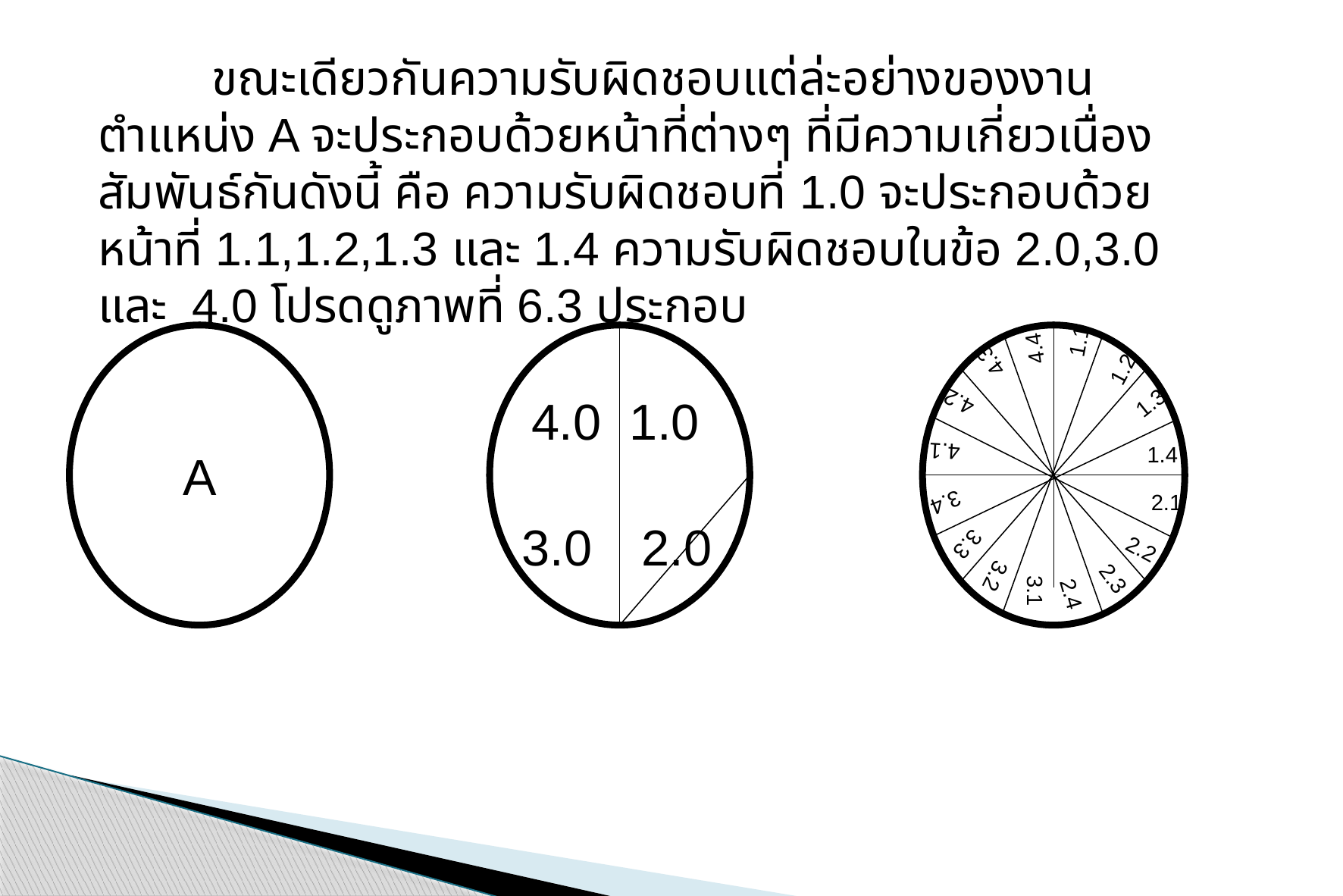

ขณะเดียวกันความรับผิดชอบแต่ล่ะอย่างของงานตำแหน่ง A จะประกอบด้วยหน้าที่ต่างๆ ที่มีความเกี่ยวเนื่องสัมพันธ์กันดังนี้ คือ ความรับผิดชอบที่ 1.0 จะประกอบด้วยหน้าที่ 1.1,1.2,1.3 และ 1.4 ความรับผิดชอบในข้อ 2.0,3.0 และ  4.0 โปรดดูภาพที่ 6.3 ประกอบ
1.1
A

4.4
4.3
1.2
1.3
4.0
1.0
4.2
4.1
1.4
2.1
3.4
3.0
2.0
3.3
2.2
3.2
2.3
3.1
2.4